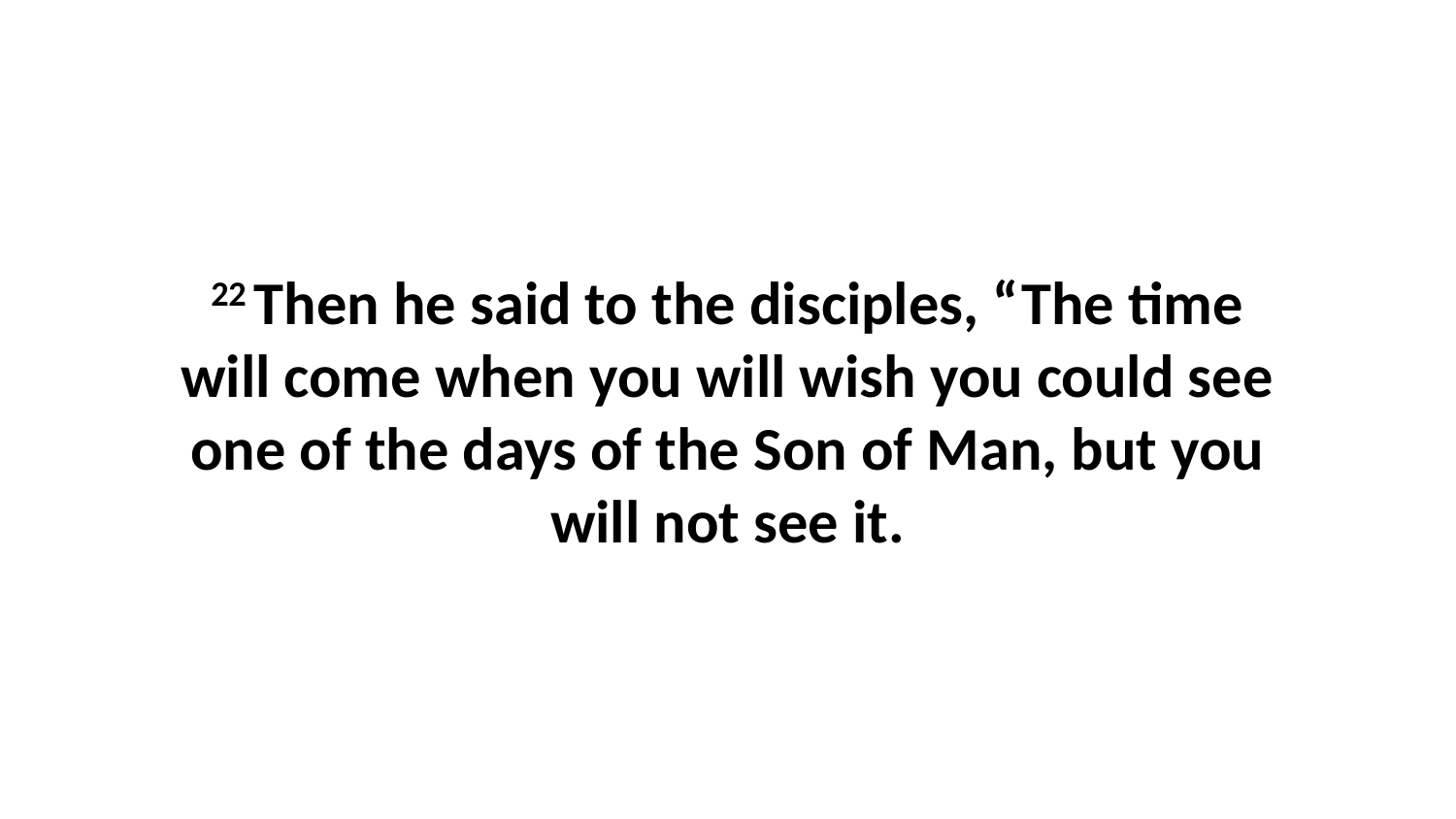

22 Then he said to the disciples, “The time will come when you will wish you could see one of the days of the Son of Man, but you will not see it.